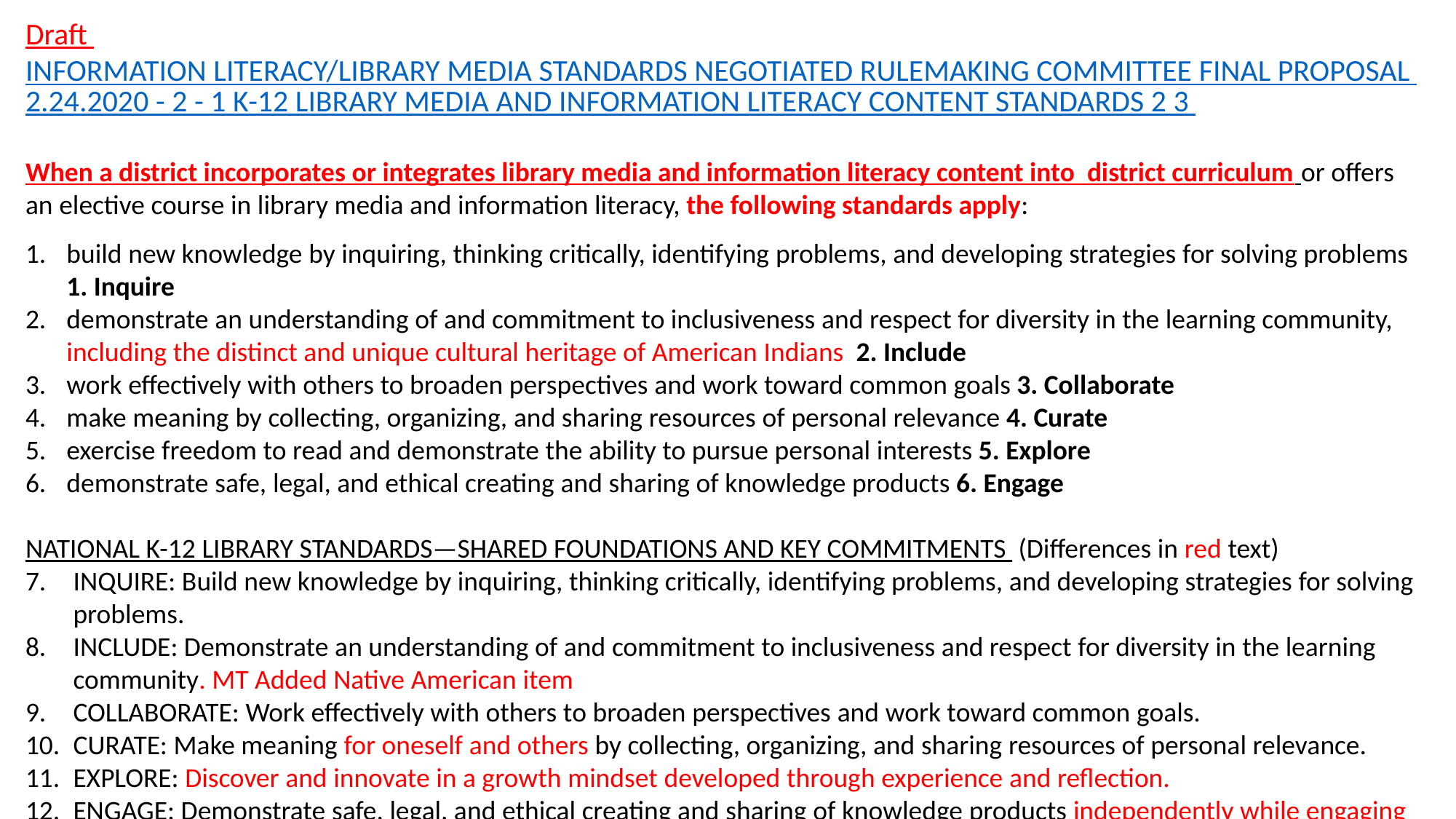

Draft INFORMATION LITERACY/LIBRARY MEDIA STANDARDS NEGOTIATED RULEMAKING COMMITTEE FINAL PROPOSAL 2.24.2020 - 2 - 1 K-12 LIBRARY MEDIA AND INFORMATION LITERACY CONTENT STANDARDS 2 3
When a district incorporates or integrates library media and information literacy content into  district curriculum or offers an elective course in library media and information literacy, the following standards apply:

build new knowledge by inquiring, thinking critically, identifying problems, and developing strategies for solving problems  1. Inquire
demonstrate an understanding of and commitment to inclusiveness and respect for diversity in the learning community, including the distinct and unique cultural heritage of American Indians  2. Include
work effectively with others to broaden perspectives and work toward common goals 3. Collaborate
make meaning by collecting, organizing, and sharing resources of personal relevance 4. Curate
exercise freedom to read and demonstrate the ability to pursue personal interests 5. Explore
demonstrate safe, legal, and ethical creating and sharing of knowledge products 6. Engage

NATIONAL K-12 LIBRARY STANDARDS—SHARED FOUNDATIONS AND KEY COMMITMENTS  (Differences in red text)
INQUIRE: Build new knowledge by inquiring, thinking critically, identifying problems, and developing strategies for solving problems.
INCLUDE: Demonstrate an understanding of and commitment to inclusiveness and respect for diversity in the learning community. MT Added Native American item
COLLABORATE: Work effectively with others to broaden perspectives and work toward common goals.
CURATE: Make meaning for oneself and others by collecting, organizing, and sharing resources of personal relevance.
EXPLORE: Discover and innovate in a growth mindset developed through experience and reflection.
ENGAGE: Demonstrate safe, legal, and ethical creating and sharing of knowledge products independently while engaging in a community of practice and an interconnected world.